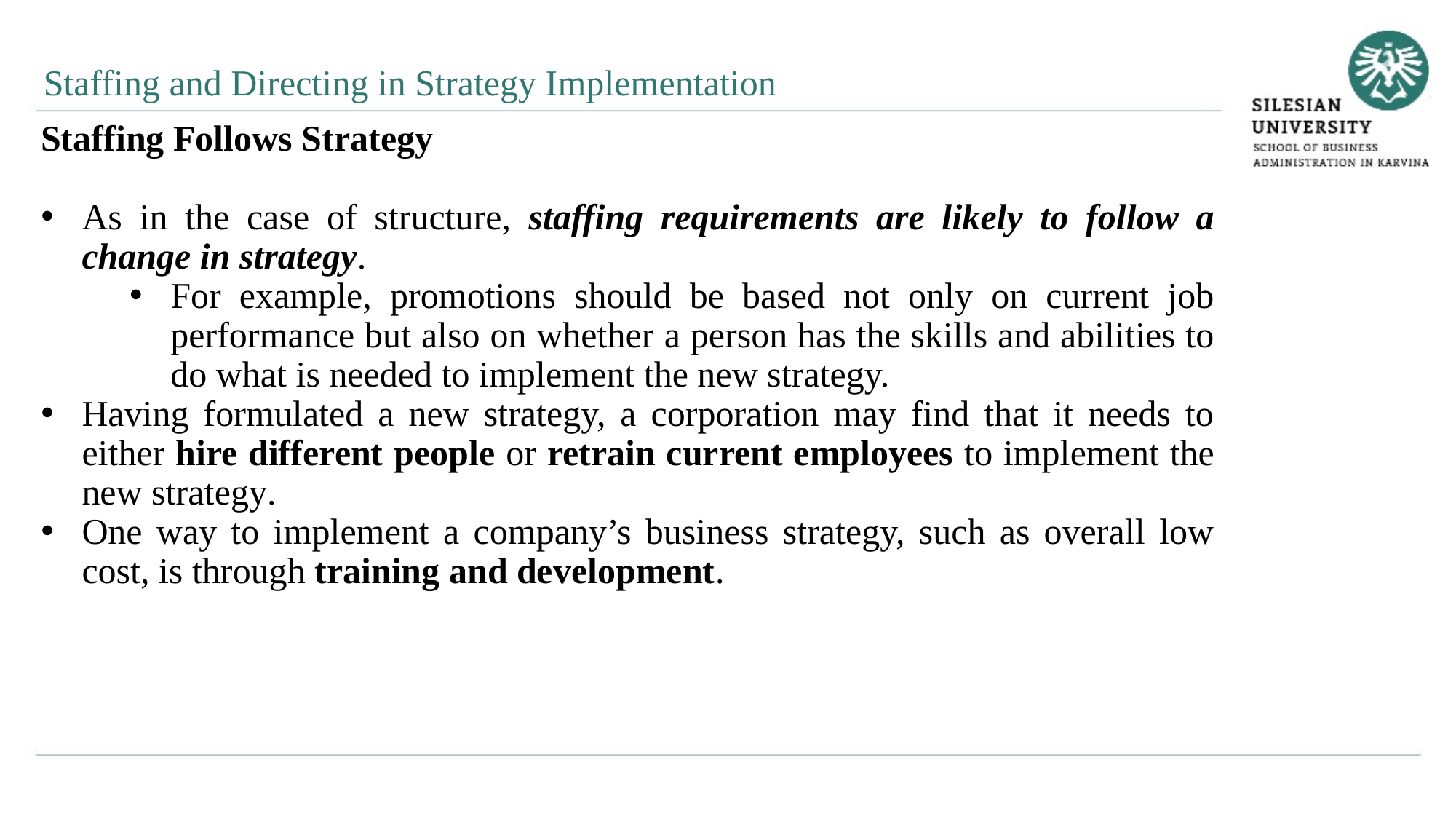

Staffing and Directing in Strategy Implementation
Staffing Follows Strategy

As in the case of structure, staffing requirements are likely to follow a change in strategy.
For example, promotions should be based not only on current job performance but also on whether a person has the skills and abilities to do what is needed to implement the new strategy.
Having formulated a new strategy, a corporation may find that it needs to either hire different people or retrain current employees to implement the new strategy.
One way to implement a company’s business strategy, such as overall low cost, is through training and development.